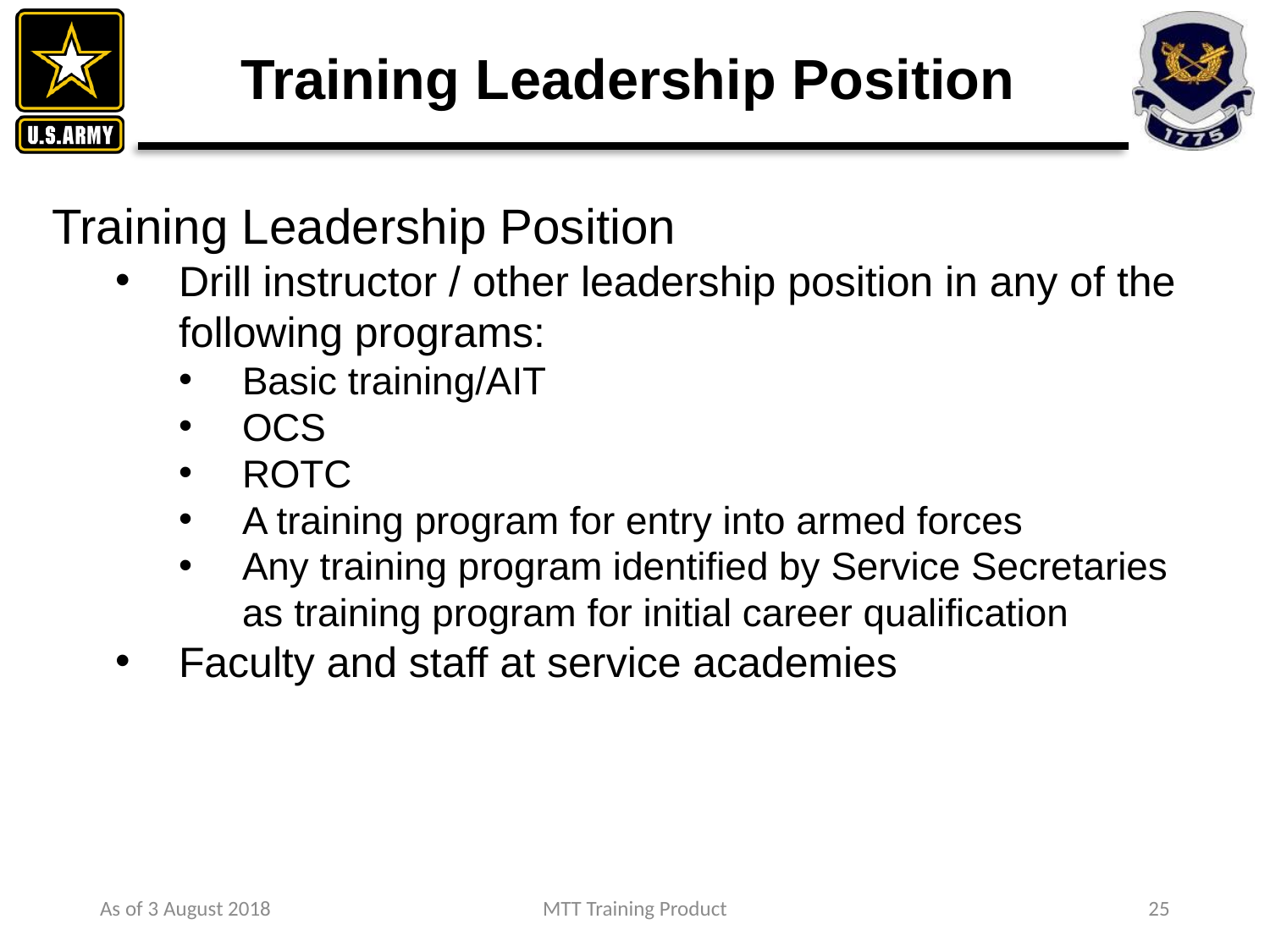

# Training Leadership Position
Training Leadership Position
Drill instructor / other leadership position in any of the following programs:
Basic training/AIT
OCS
ROTC
A training program for entry into armed forces
Any training program identified by Service Secretaries as training program for initial career qualification
Faculty and staff at service academies

As of 3 August 2018
MTT Training Product
25